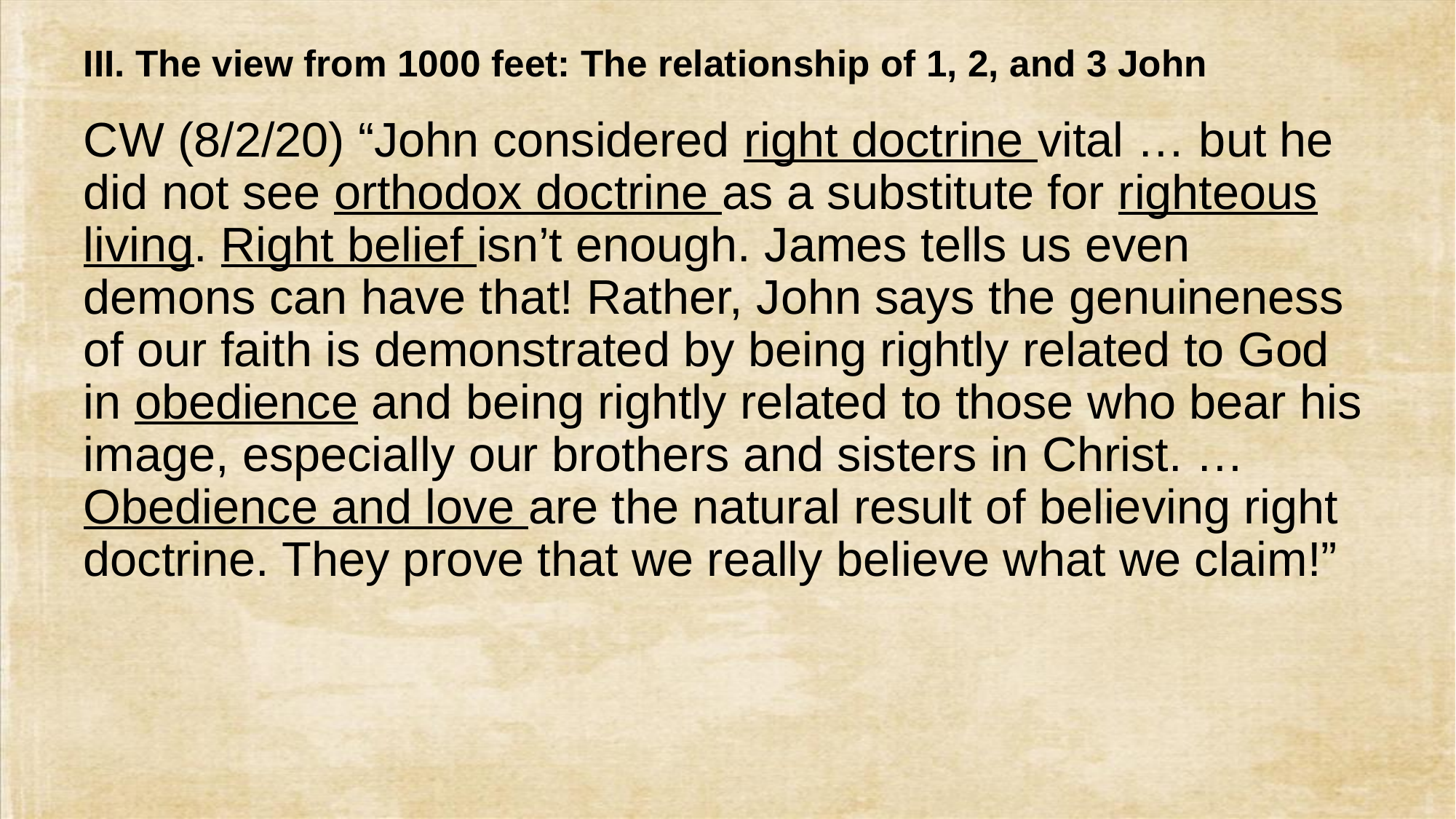

# III. The view from 1000 feet: The relationship of 1, 2, and 3 John
CW (8/2/20) “John considered right doctrine vital … but he did not see orthodox doctrine as a substitute for righteous living. Right belief isn’t enough. James tells us even demons can have that! Rather, John says the genuineness of our faith is demonstrated by being rightly related to God in obedience and being rightly related to those who bear his image, especially our brothers and sisters in Christ. … Obedience and love are the natural result of believing right doctrine. They prove that we really believe what we claim!”